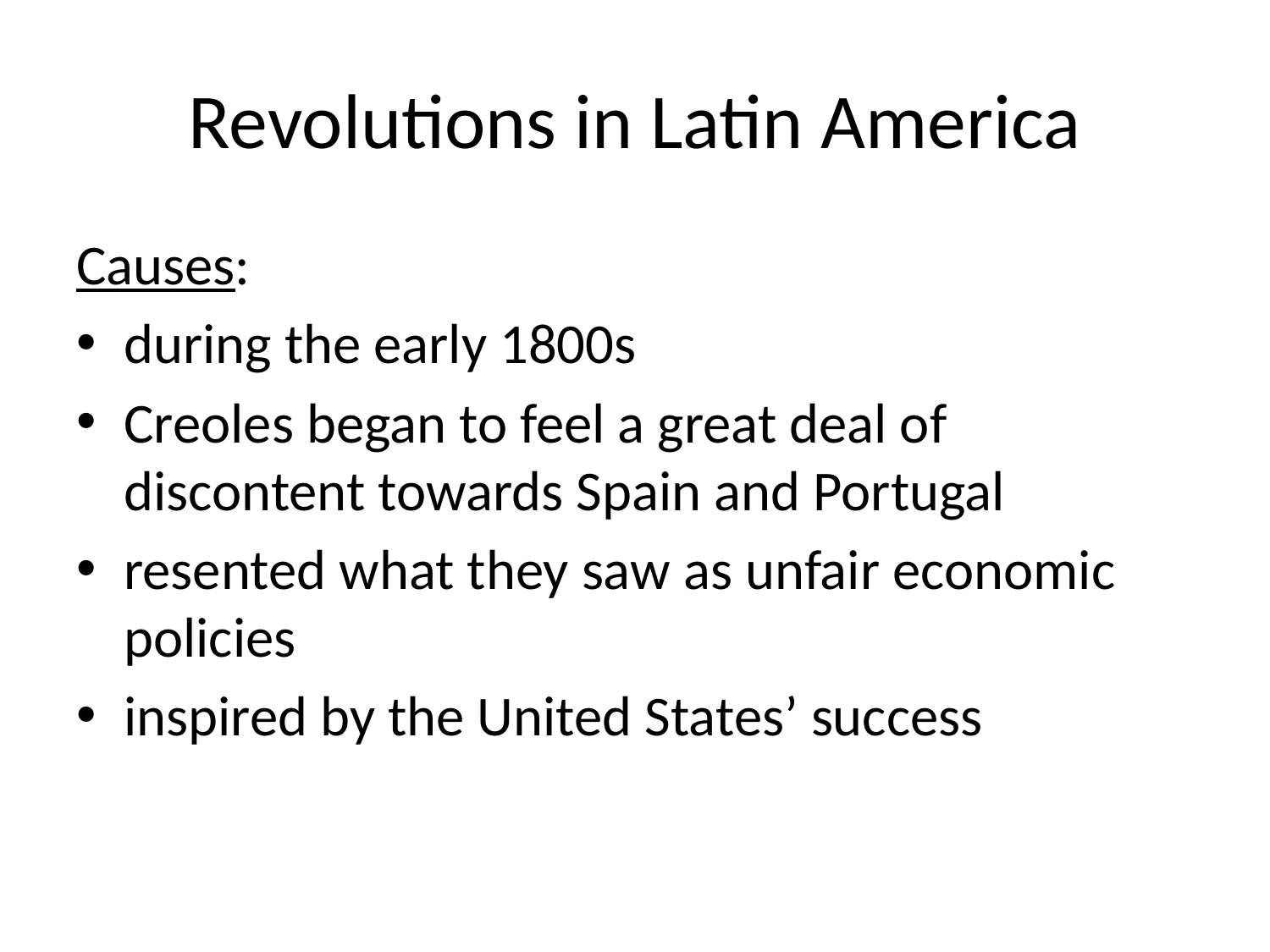

# Revolutions in Latin America
Causes:
during the early 1800s
Creoles began to feel a great deal of discontent towards Spain and Portugal
resented what they saw as unfair economic policies
inspired by the United States’ success